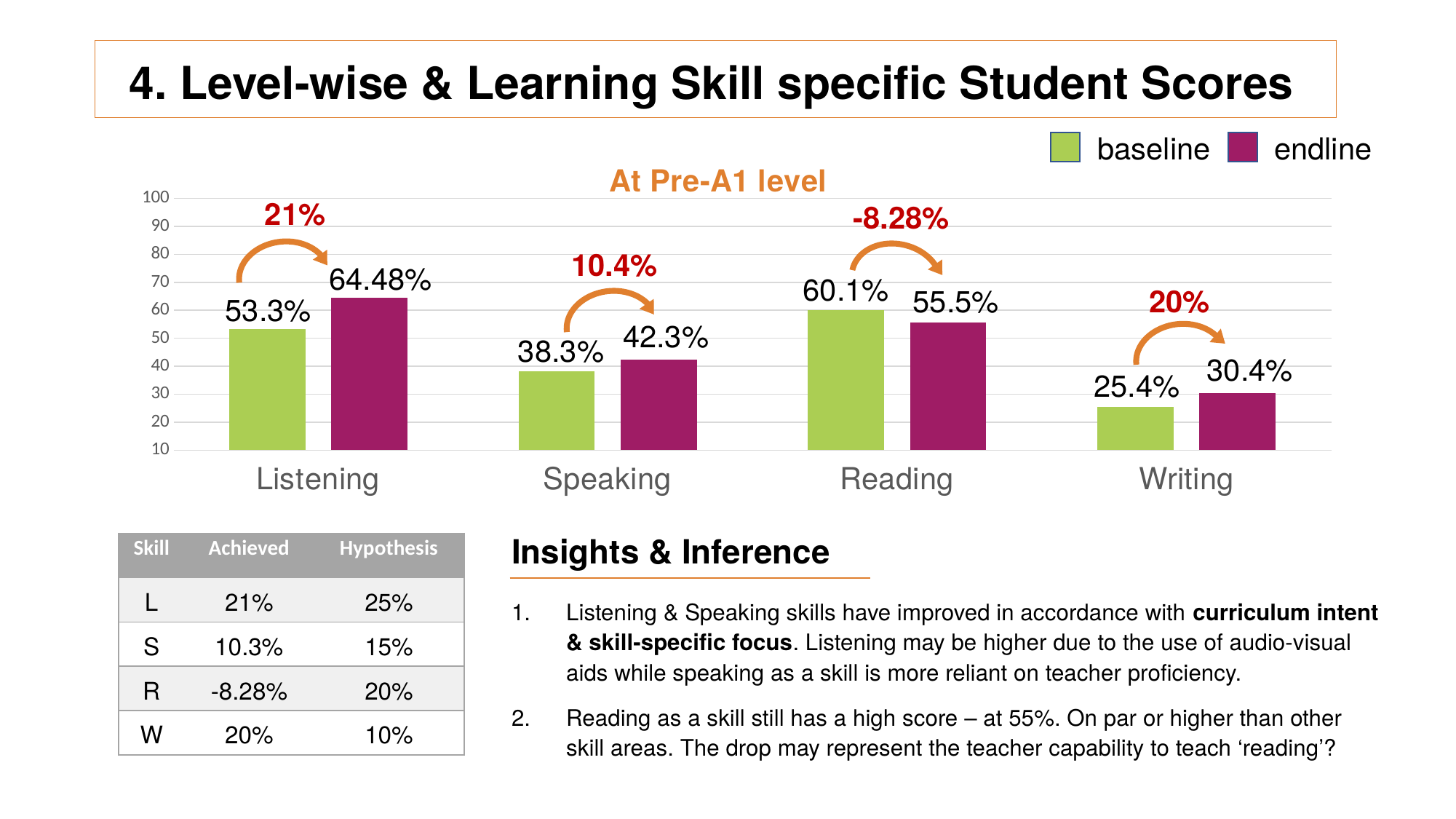

# 4. Level-wise & Learning Skill specific Student Scores

### Chart: At Pre-A1 level

| Category | Series 1 | Series 2 |
|---|---|---|
| Listening | 53.32 | 64.48 |
| Speaking | 38.28 | 42.34 |
| Reading | 60.16 | 55.56 |
| Writing | 25.44 | 30.48 |
endline
baseline

21%
-8.28%

10.4%

64.48%

60.1%
55.5%
20%
53.3%

42.3%

38.3%

30.4%
25.4%
Insights & Inference
| Skill | Achieved | Hypothesis |
| --- | --- | --- |
| L | 21% | 25% |
| S | 10.3% | 15% |
| R | -8.28% | 20% |
| W | 20% | 10% |
Listening & Speaking skills have improved in accordance with curriculum intent & skill-specific focus. Listening may be higher due to the use of audio-visual aids while speaking as a skill is more reliant on teacher proficiency.
Reading as a skill still has a high score – at 55%. On par or higher than other skill areas. The drop may represent the teacher capability to teach ‘reading’?